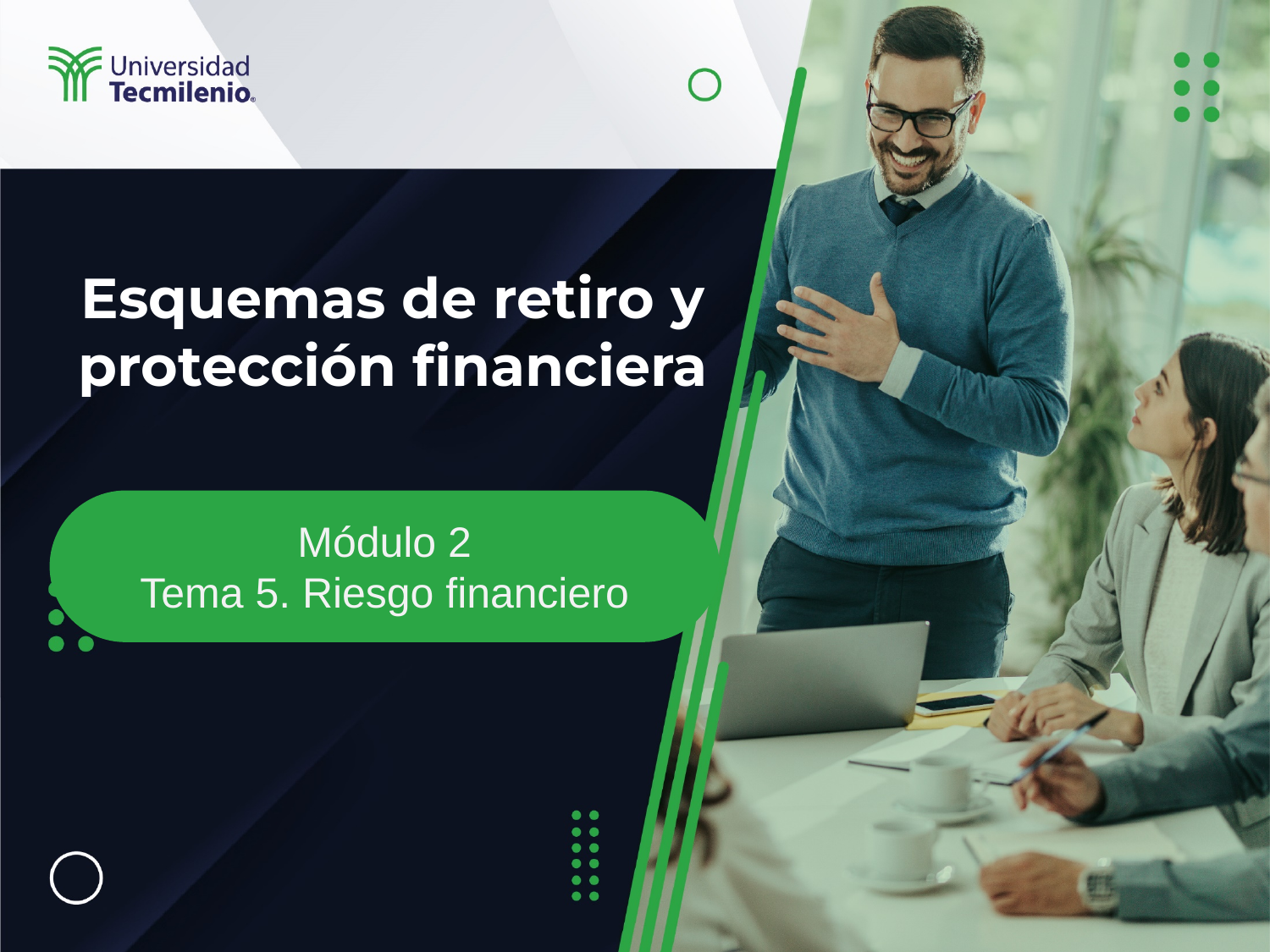

# Esquemas de retiro y protección financiera

Módulo 2
Tema 5. Riesgo financiero